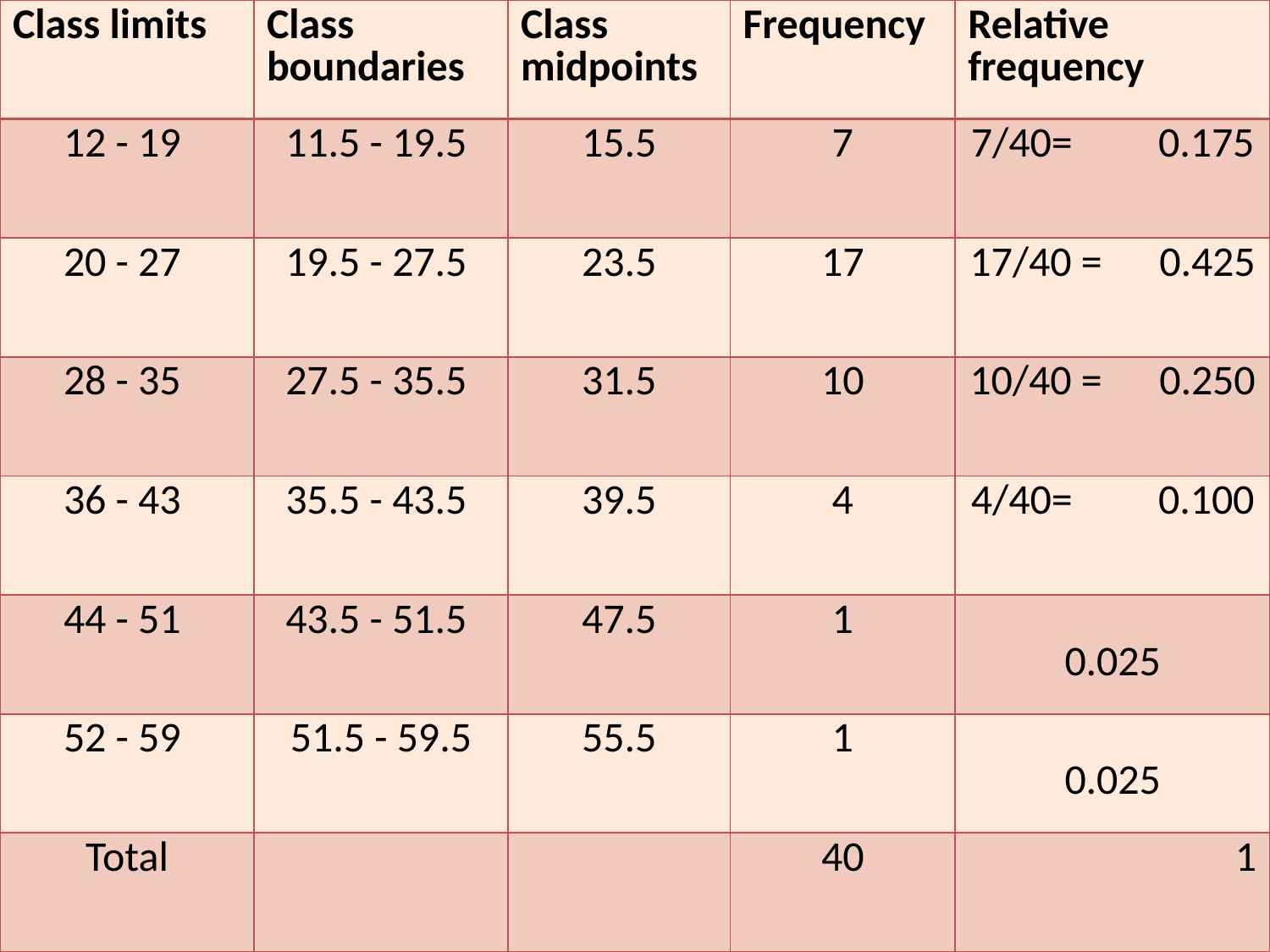

| Class limits | Class boundaries | Class midpoints | Frequency | Relative frequency |
| --- | --- | --- | --- | --- |
| 12 - 19 | 11.5 - 19.5 | 15.5 | 7 | 7/40= 0.175 |
| 20 - 27 | 19.5 - 27.5 | 23.5 | 17 | 17/40 = 0.425 |
| 28 - 35 | 27.5 - 35.5 | 31.5 | 10 | 10/40 = 0.250 |
| 36 - 43 | 35.5 - 43.5 | 39.5 | 4 | 4/40= 0.100 |
| 44 - 51 | 43.5 - 51.5 | 47.5 | 1 | 0.025 |
| 52 - 59 | 51.5 - 59.5 | 55.5 | 1 | 0.025 |
| Total |  |  | 40 | 1 |